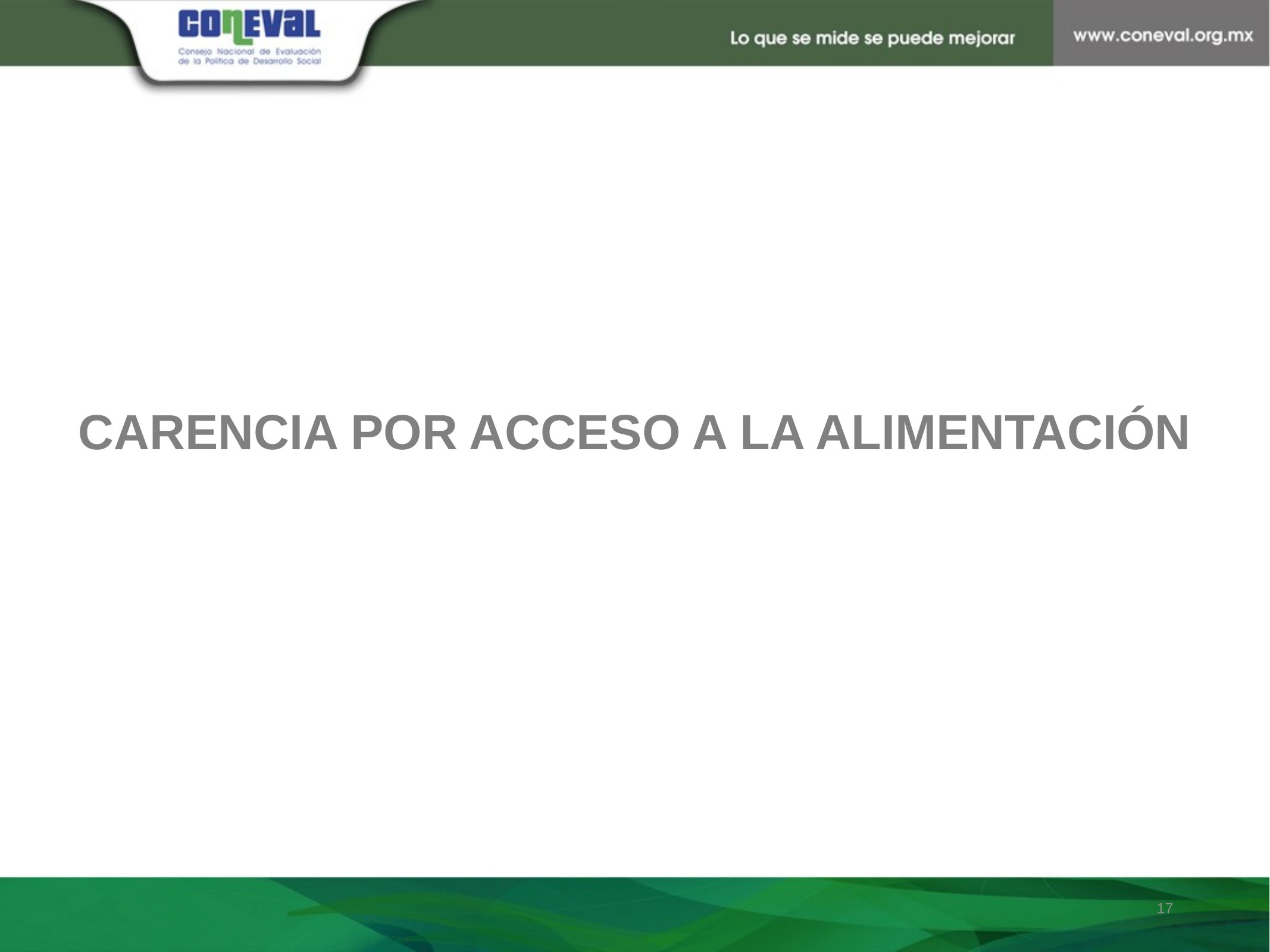

Carencia por Acceso a la Alimentación
17